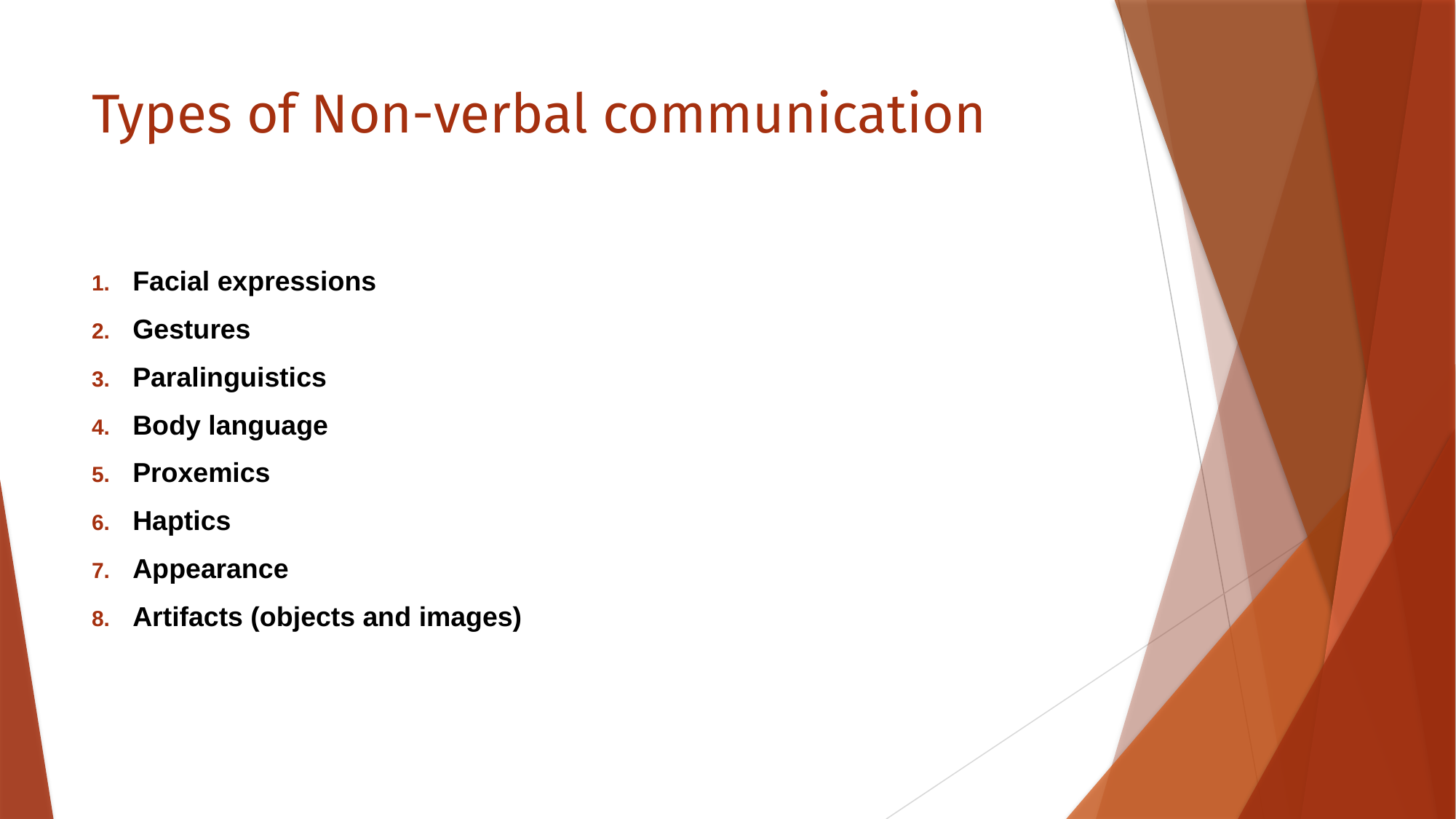

# Types of Non-verbal communication
Facial expressions
Gestures
Paralinguistics
Body language
Proxemics
Haptics
Appearance
Artifacts (objects and images)